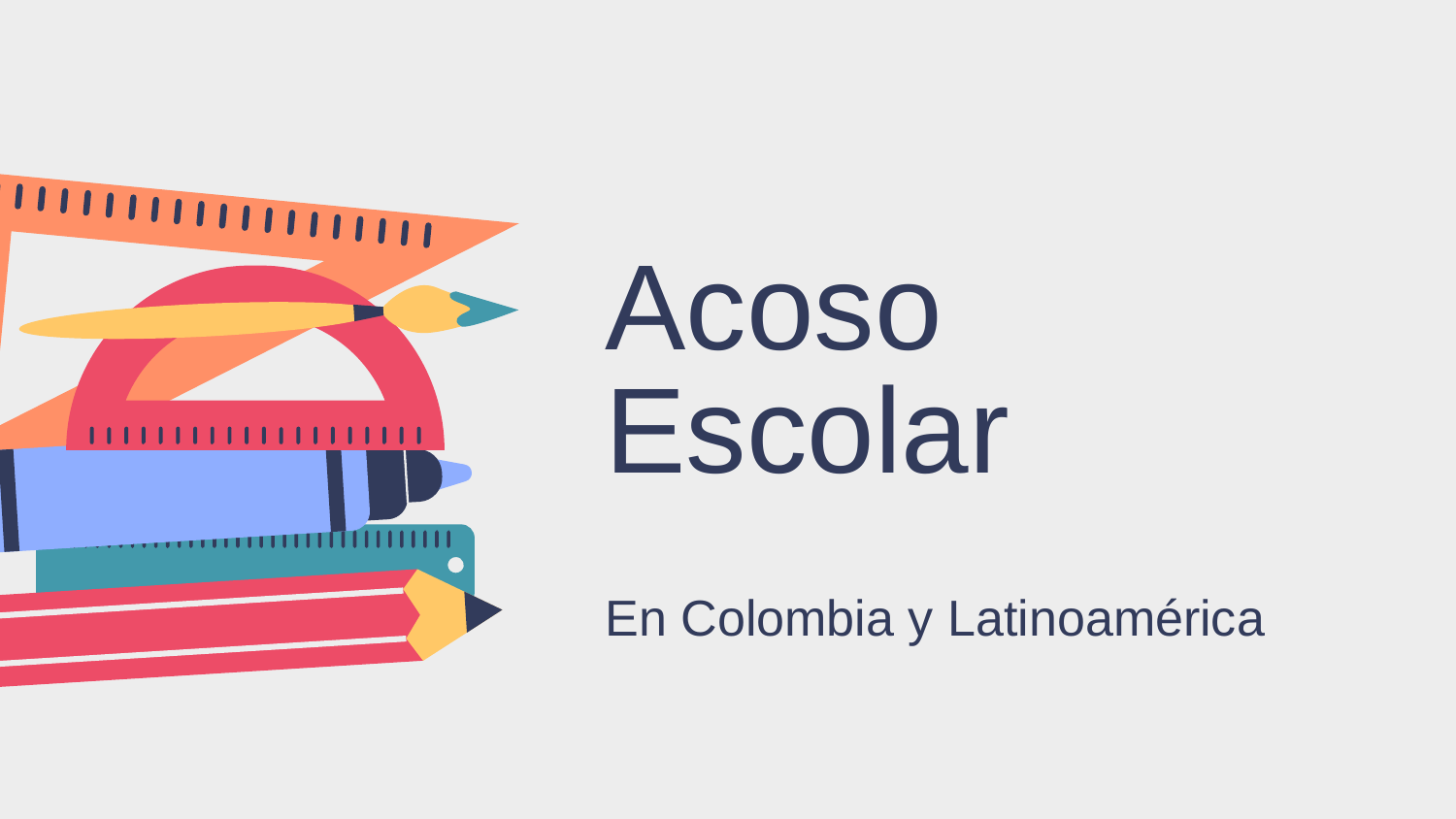

# Acoso Escolar

En Colombia y Latinoamérica